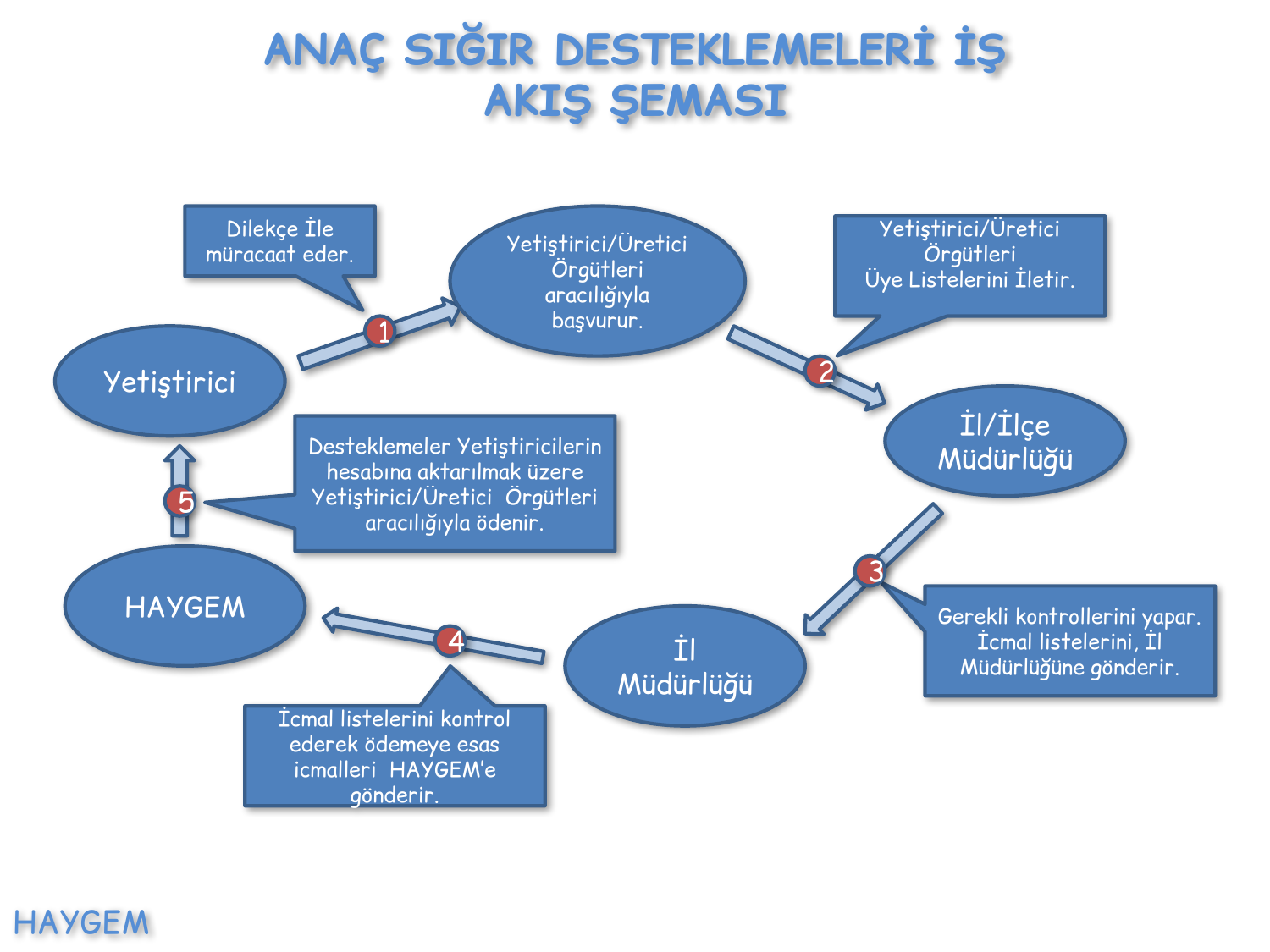

ANAÇ SIĞIR DESTEKLEMELERİ İŞ AKIŞ ŞEMASI

Dilekçe İle müracaat eder.
Yetiştirici/Üretici Örgütleri aracılığıyla başvurur.
Yetiştirici/Üretici Örgütleri
Üye Listelerini İletir.

1

Yetiştirici

2
İl/İlçe Müdürlüğü
Desteklemeler Yetiştiricilerin hesabına aktarılmak üzere Yetiştirici/Üretici  Örgütleri aracılığıyla ödenir.
HAYGEM
3

Gerekli kontrollerini yapar. İcmal listelerini, İl Müdürlüğüne gönderir.
İl Müdürlüğü

4
İcmal listelerini kontrol ederek ödemeye esas icmalleri  HAYGEM’e gönderir.

5
HAYGEM